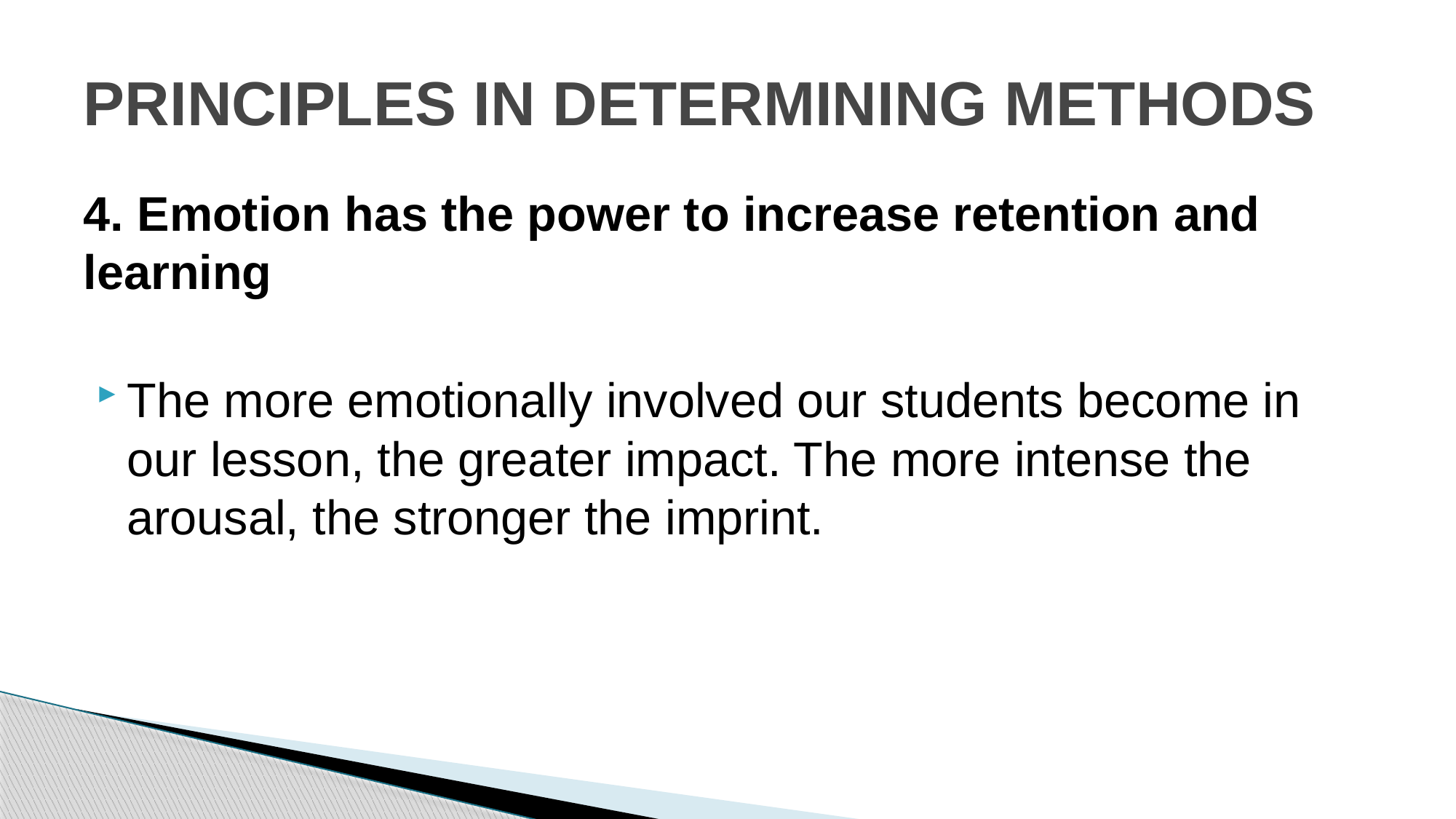

# PRINCIPLES IN DETERMINING METHODS
4. Emotion has the power to increase retention and learning

The more emotionally involved our students become in our lesson, the greater impact. The more intense the arousal, the stronger the imprint.